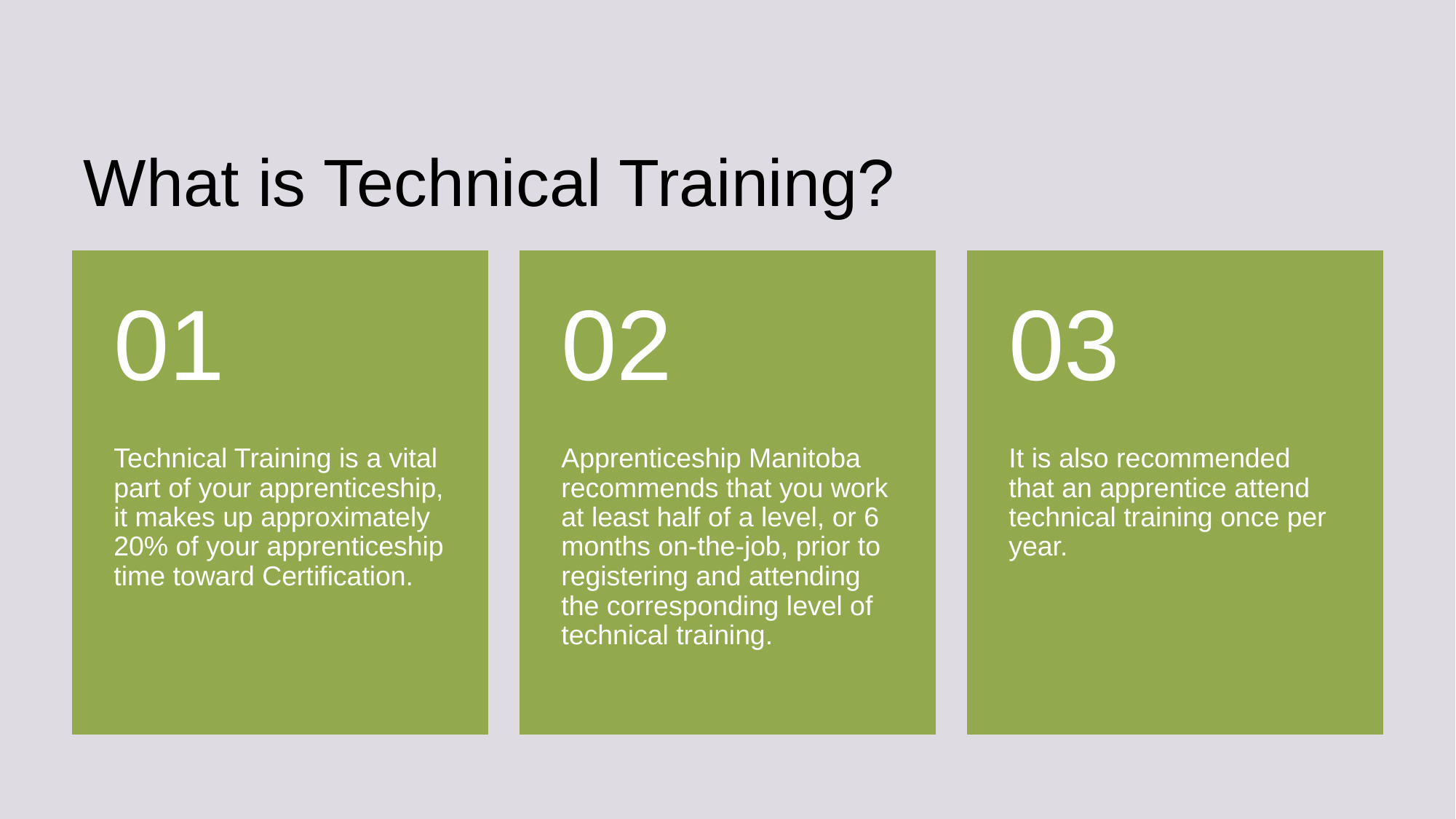

# What is Technical Training?
Technical Training is a vital part of your apprenticeship, it makes up approximately 20% of your apprenticeship time toward Certification.
01
Apprenticeship Manitoba recommends that you work at least half of a level, or 6 months on-the-job, prior to registering and attending the corresponding level of technical training.
02
It is also recommended that an apprentice attend technical training once per year.
03